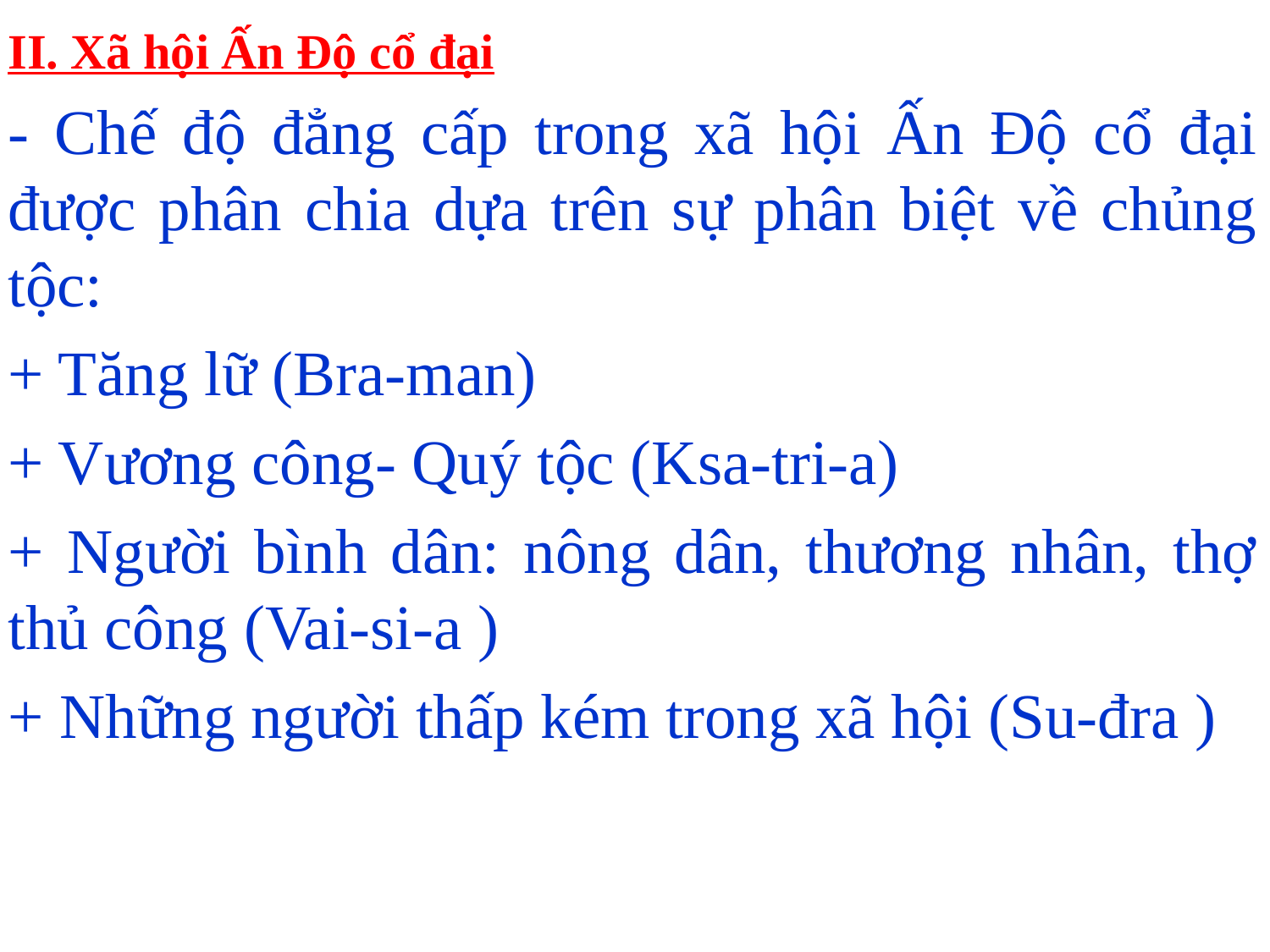

II. Xã hội Ấn Độ cổ đại
- Chế độ đẳng cấp trong xã hội Ấn Độ cổ đại được phân chia dựa trên sự phân biệt về chủng tộc:
+ Tăng lữ (Bra-man)
+ Vương công- Quý tộc (Ksa-tri-a)
+ Người bình dân: nông dân, thương nhân, thợ thủ công (Vai-si-a )
+ Những người thấp kém trong xã hội (Su-đra )